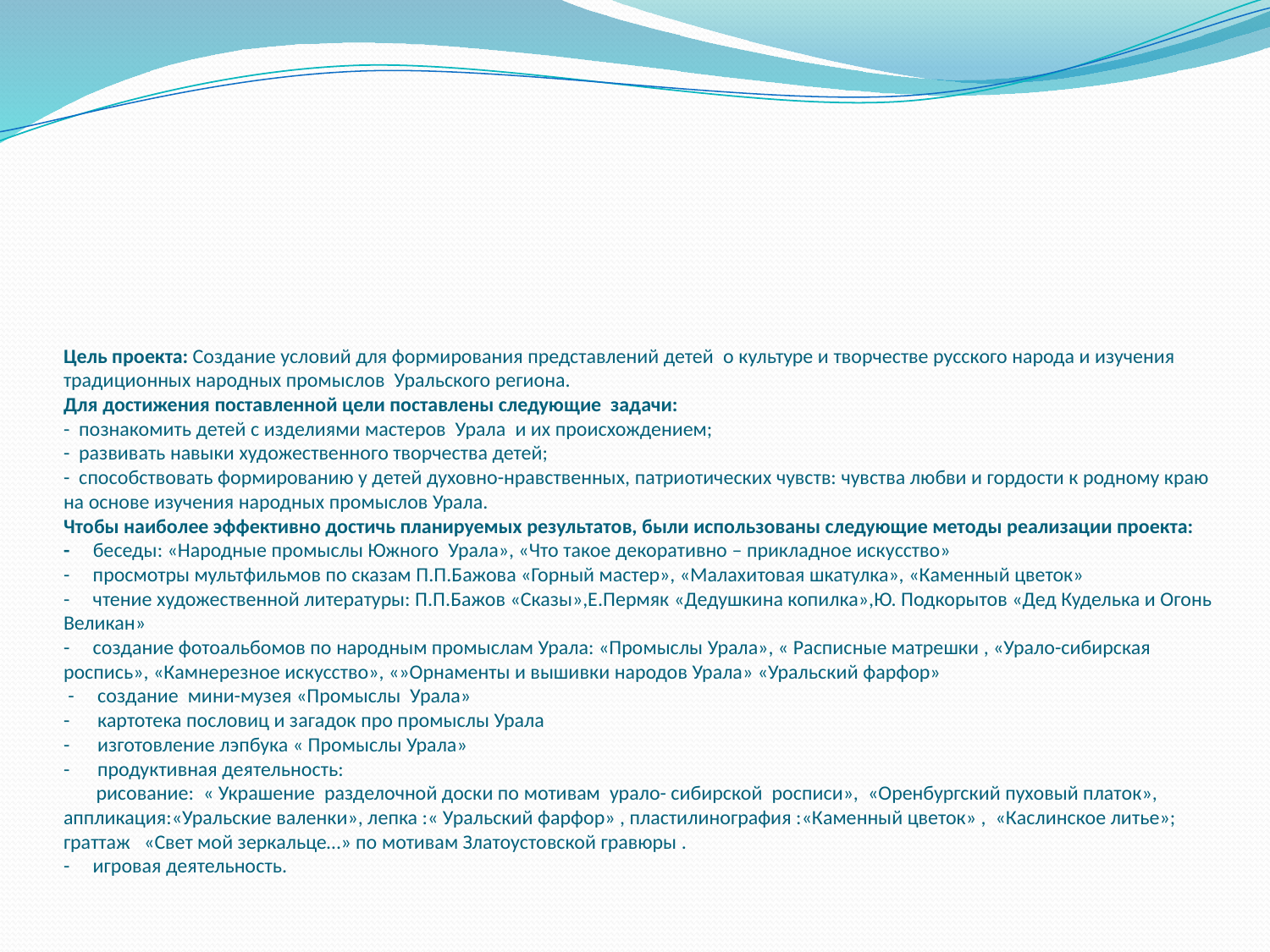

# Цель проекта: Создание условий для формирования представлений детей  о культуре и творчестве русского народа и изучения традиционных народных промыслов  Уральского региона. Для достижения поставленной цели поставлены следующие  задачи: -  познакомить детей с изделиями мастеров  Урала  и их происхождением; -  развивать навыки художественного творчества детей;  -  способствовать формированию у детей духовно-нравственных, патриотических чувств: чувства любви и гордости к родному краю на основе изучения народных промыслов Урала. Чтобы наиболее эффективно достичь планируемых результатов, были использованы следующие методы реализации проекта: -     беседы: «Народные промыслы Южного  Урала», «Что такое декоративно – прикладное искусство» -     просмотры мультфильмов по сказам П.П.Бажова «Горный мастер», «Малахитовая шкатулка», «Каменный цветок» -     чтение художественной литературы: П.П.Бажов «Сказы»,Е.Пермяк «Дедушкина копилка»,Ю. Подкорытов «Дед Куделька и Огонь Великан» -     создание фотоальбомов по народным промыслам Урала: «Промыслы Урала», « Расписные матрешки , «Урало-сибирская  роспись», «Камнерезное искусство», «»Орнаменты и вышивки народов Урала» «Уральский фарфор» -     создание  мини-музея «Промыслы  Урала» -      картотека пословиц и загадок про промыслы Урала -      изготовление лэпбука « Промыслы Урала» -      продуктивная деятельность: рисование:  « Украшение  разделочной доски по мотивам  урало- сибирской  росписи»,  «Оренбургский пуховый платок», аппликация:«Уральские валенки», лепка :« Уральский фарфор» , пластилинография :«Каменный цветок» ,  «Каслинское литье»; граттаж   «Свет мой зеркальце…» по мотивам Златоустовской гравюры . -     игровая деятельность.